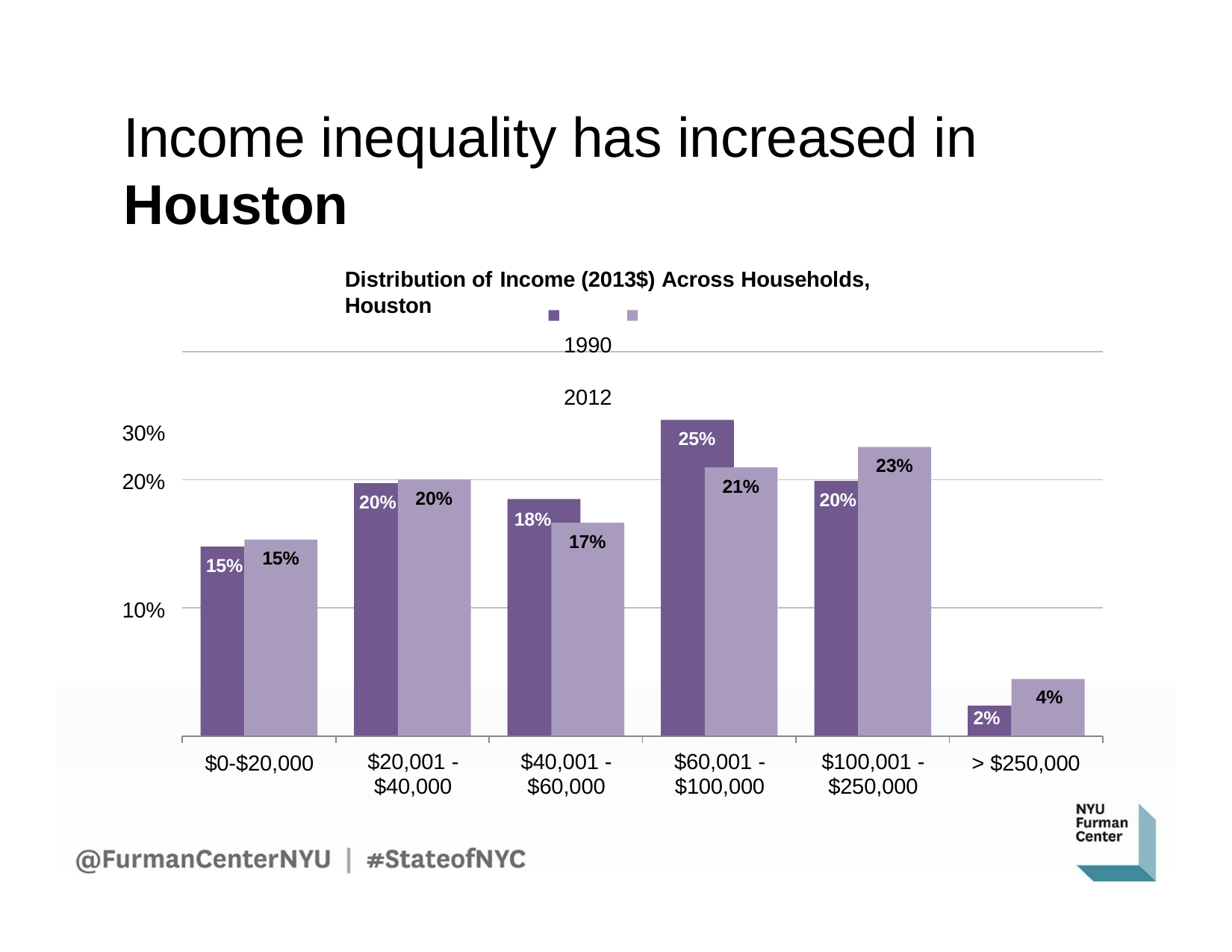

# Income inequality has increased in
Houston
Distribution of Income (2013$) Across Households, Houston
1990	2012
30%

25%

23%

20%
21%

20%
20%
20%

18%

17%

15%

15%
10%

4%
2%

$20,001 -
$40,000
$40,001 -
$60,000
$60,001 -
$100,000
$100,001 -
$250,000
> $250,000
$0-$20,000